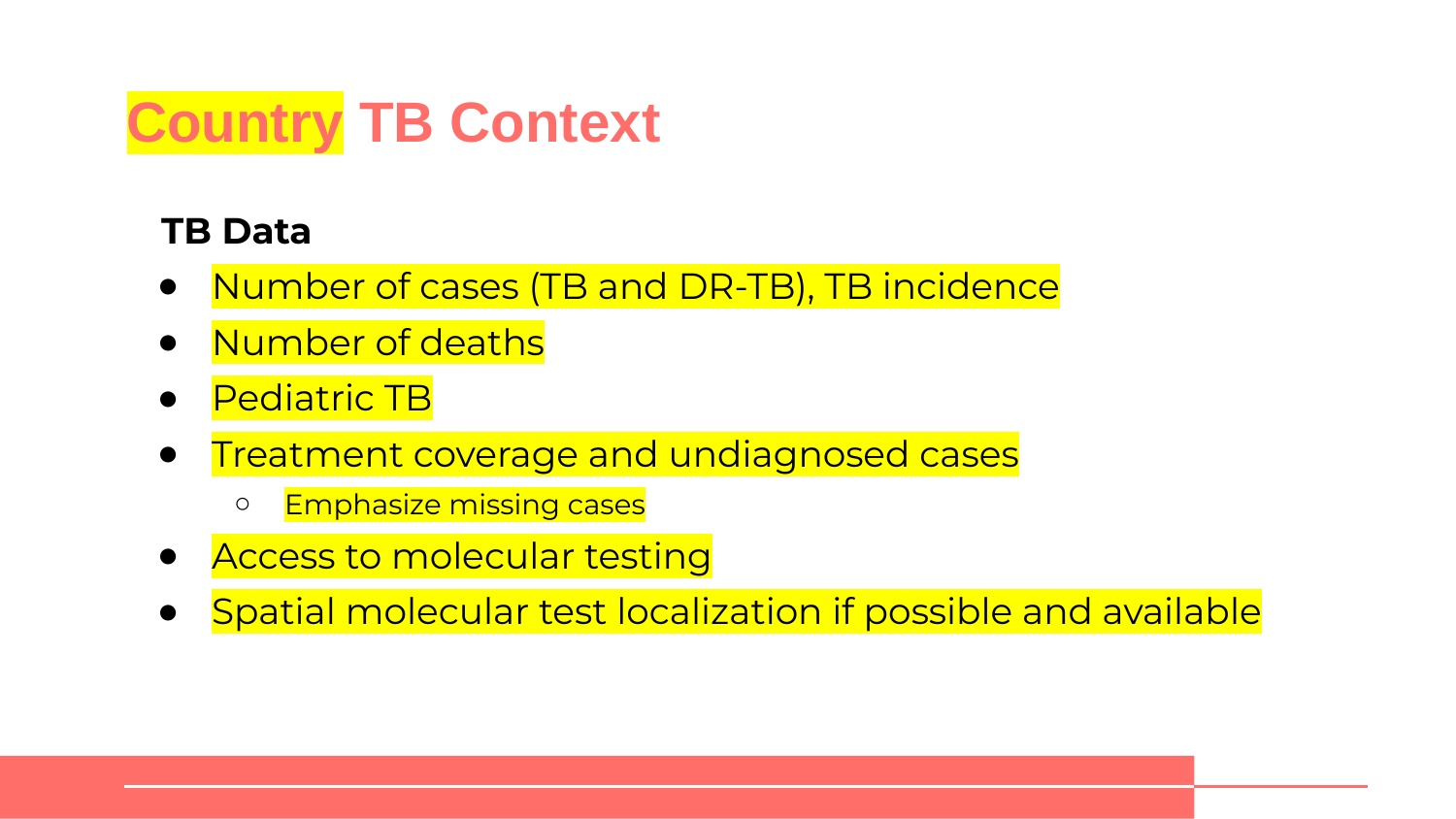

# Country TB Context
TB Data
Number of cases (TB and DR-TB), TB incidence
Number of deaths
Pediatric TB
Treatment coverage and undiagnosed cases
Emphasize missing cases
Access to molecular testing
Spatial molecular test localization if possible and available